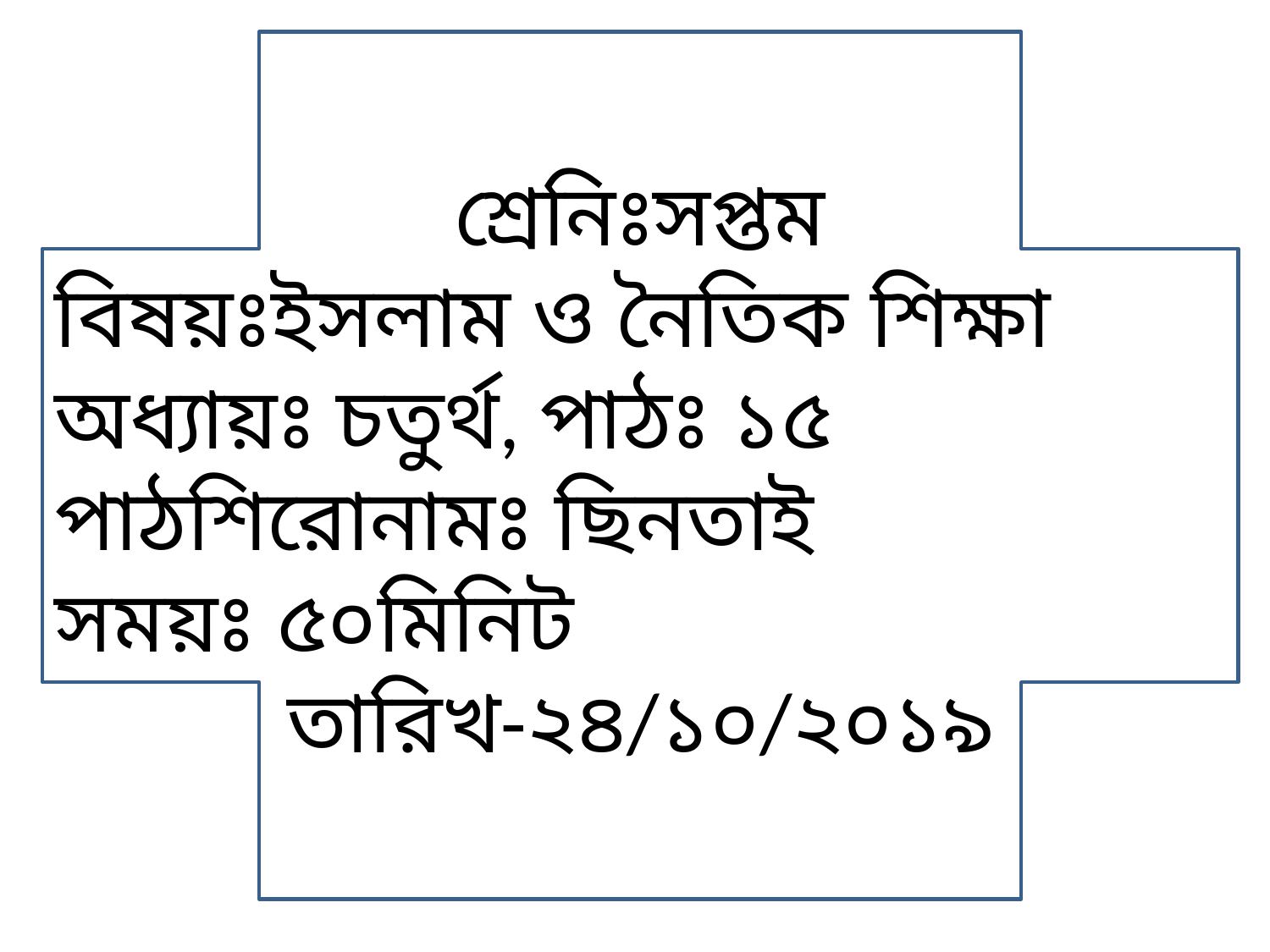

শ্রেনিঃসপ্তম
বিষয়ঃইসলাম ও নৈতিক শিক্ষা
অধ্যায়ঃ চতুর্থ, পাঠঃ ১৫
পাঠশিরোনামঃ ছিনতাই
সময়ঃ ৫০মিনিট
তারিখ-২৪/১০/২০১৯